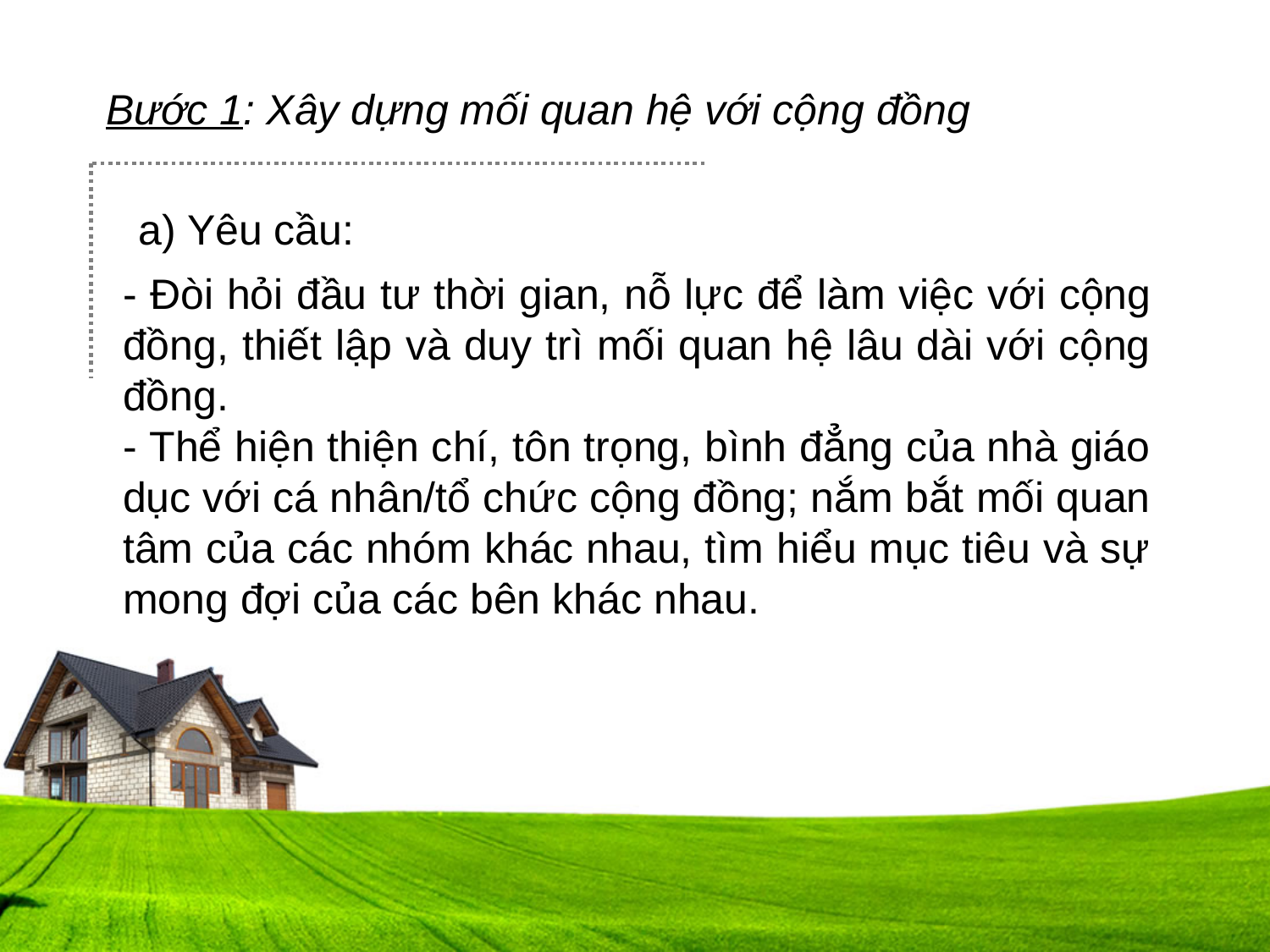

Bước 1: Xây dựng mối quan hệ với cộng đồng

a) Yêu cầu:

- Đòi hỏi đầu tư thời gian, nỗ lực để làm việc với cộng đồng, thiết lập và duy trì mối quan hệ lâu dài với cộng đồng.
- Thể hiện thiện chí, tôn trọng, bình đẳng của nhà giáo dục với cá nhân/tổ chức cộng đồng; nắm bắt mối quan tâm của các nhóm khác nhau, tìm hiểu mục tiêu và sự mong đợi của các bên khác nhau.